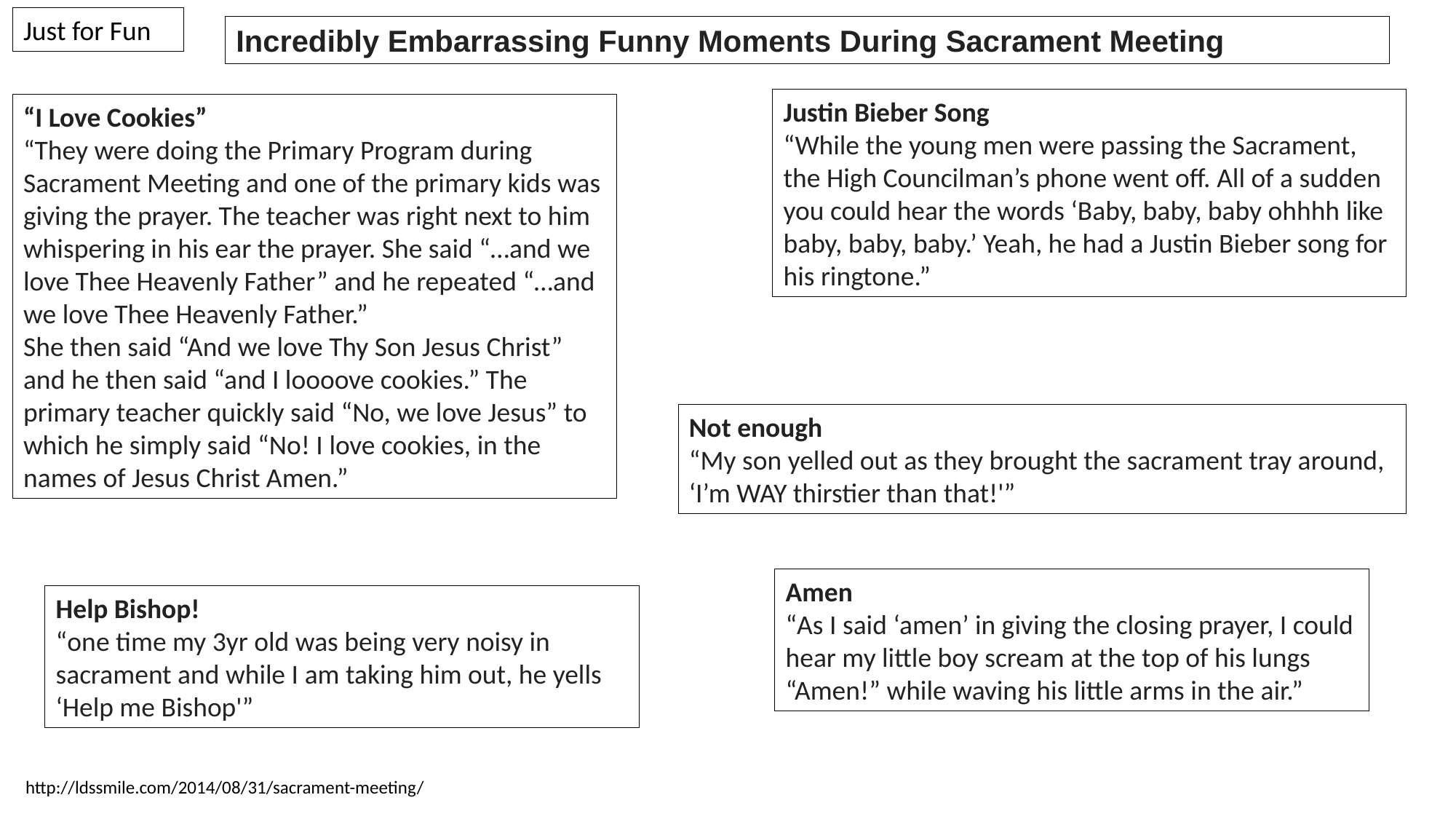

Just for Fun
Incredibly Embarrassing Funny Moments During Sacrament Meeting
Justin Bieber Song
“While the young men were passing the Sacrament, the High Councilman’s phone went off. All of a sudden you could hear the words ‘Baby, baby, baby ohhhh like baby, baby, baby.’ Yeah, he had a Justin Bieber song for his ringtone.”
“I Love Cookies”
“They were doing the Primary Program during Sacrament Meeting and one of the primary kids was giving the prayer. The teacher was right next to him whispering in his ear the prayer. She said “…and we love Thee Heavenly Father” and he repeated “…and we love Thee Heavenly Father.”
She then said “And we love Thy Son Jesus Christ” and he then said “and I loooove cookies.” The primary teacher quickly said “No, we love Jesus” to which he simply said “No! I love cookies, in the names of Jesus Christ Amen.”
Not enough
“My son yelled out as they brought the sacrament tray around, ‘I’m WAY thirstier than that!'”
Amen
“As I said ‘amen’ in giving the closing prayer, I could hear my little boy scream at the top of his lungs “Amen!” while waving his little arms in the air.”
Help Bishop!
“one time my 3yr old was being very noisy in sacrament and while I am taking him out, he yells ‘Help me Bishop'”
http://ldssmile.com/2014/08/31/sacrament-meeting/